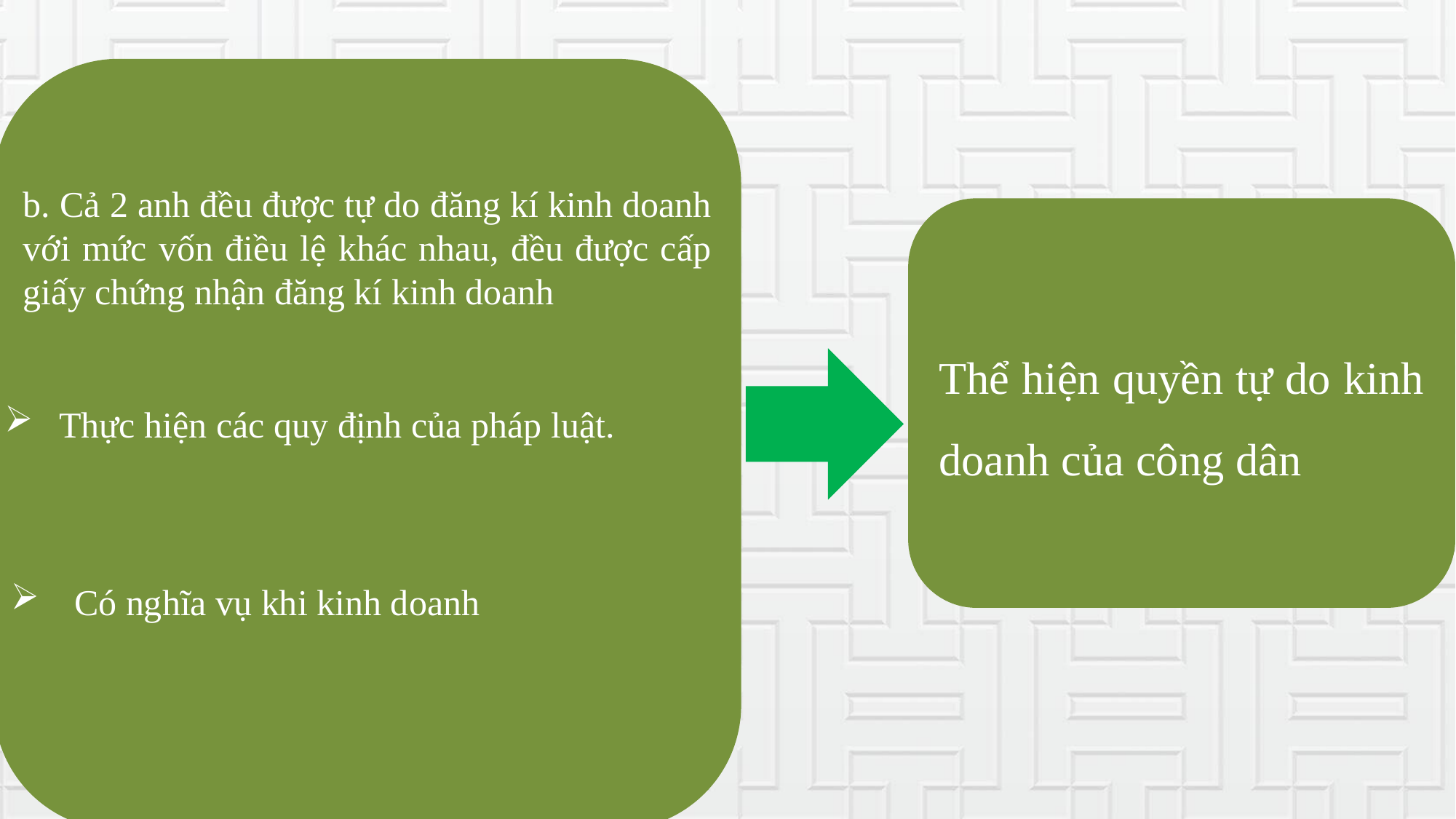

b. Cả 2 anh đều được tự do đăng kí kinh doanh với mức vốn điều lệ khác nhau, đều được cấp giấy chứng nhận đăng kí kinh doanh
Thể hiện quyền tự do kinh doanh của công dân

Thực hiện các quy định của pháp luật.
 Có nghĩa vụ khi kinh doanh